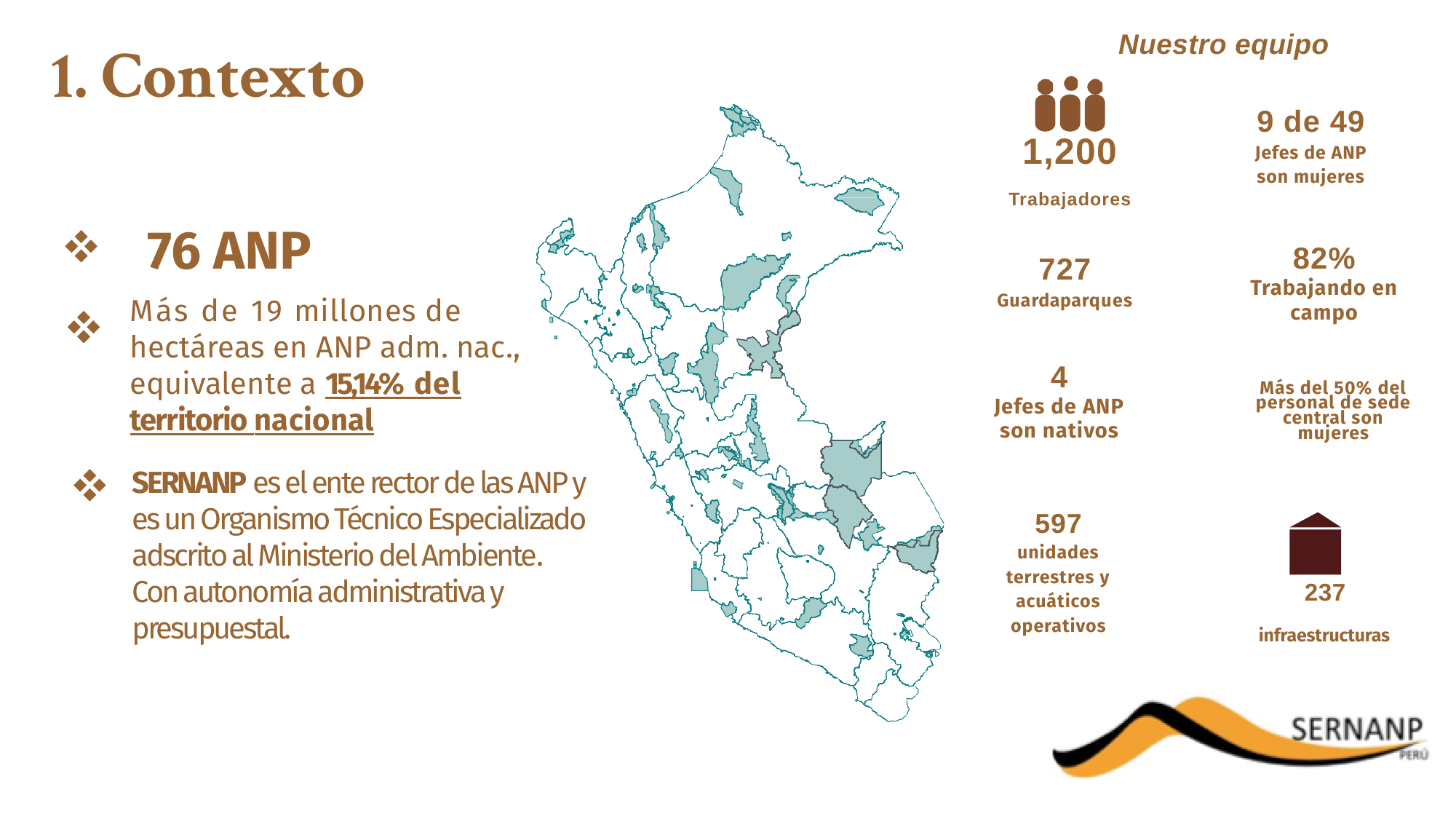

Nuestro equipo
1. Contexto

9 de 49
Jefes de ANP
son mujeres

1,200
Trabajadores
76 ANP

82%
Trabajando en campo
727
Guardaparques
Más de 19 millones de
hectáreas en ANP adm. nac.,
equivalente a 15,14%  del territorio nacional

4
Jefes de ANP son nativos
Más del 50% del personal de sede central son mujeres
SERNANP es el ente rector de las ANP y es un Organismo Técnico Especializado adscrito al Ministerio del Ambiente.  Con autonomía administrativa y presupuestal.

597
unidades terrestres y acuáticos operativos

237
infraestructuras